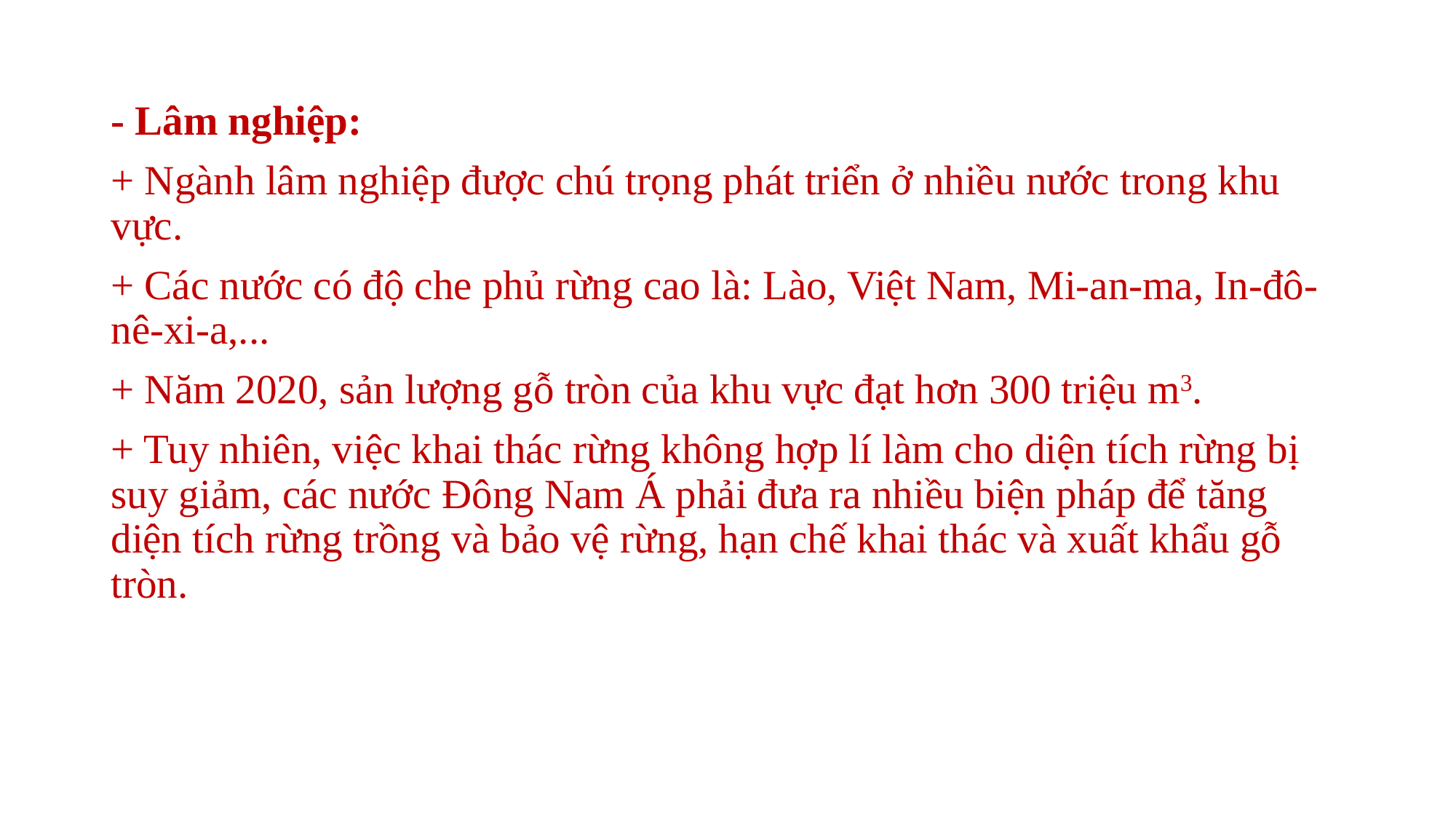

- Lâm nghiệp:
+ Ngành lâm nghiệp được chú trọng phát triển ở nhiều nước trong khu vực.
+ Các nước có độ che phủ rừng cao là: Lào, Việt Nam, Mi-an-ma, In-đô-nê-xi-a,...
+ Năm 2020, sản lượng gỗ tròn của khu vực đạt hơn 300 triệu m3.
+ Tuy nhiên, việc khai thác rừng không hợp lí làm cho diện tích rừng bị suy giảm, các nước Đông Nam Á phải đưa ra nhiều biện pháp để tăng diện tích rừng trồng và bảo vệ rừng, hạn chế khai thác và xuất khẩu gỗ tròn.